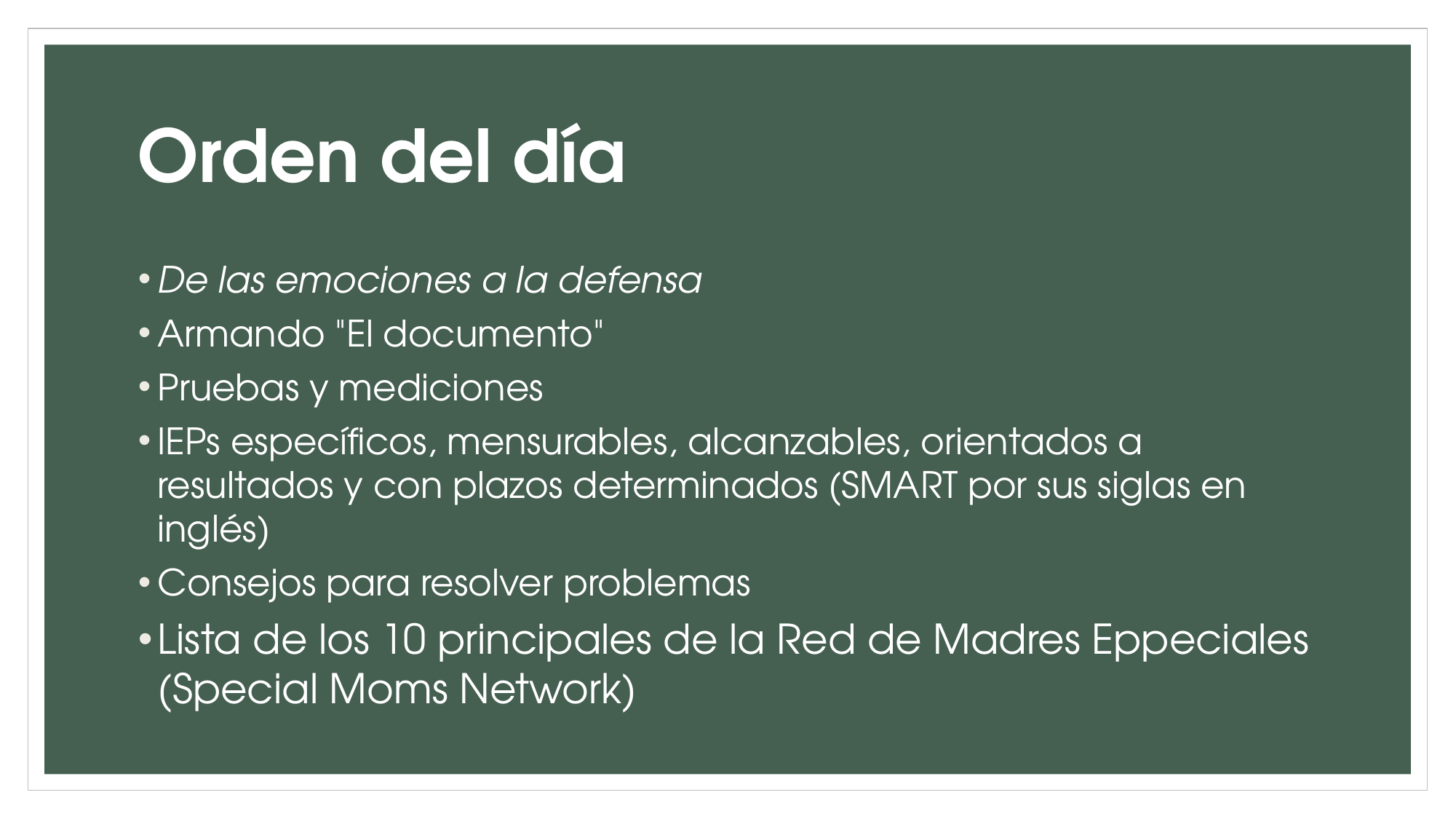

# Orden del día
De las emociones a la defensa
Armando "El documento"
Pruebas y mediciones
IEPs específicos, mensurables, alcanzables, orientados a resultados y con plazos determinados (SMART por sus siglas en inglés)
Consejos para resolver problemas
Lista de los 10 principales de la Red de Madres Eppeciales (Special Moms Network)